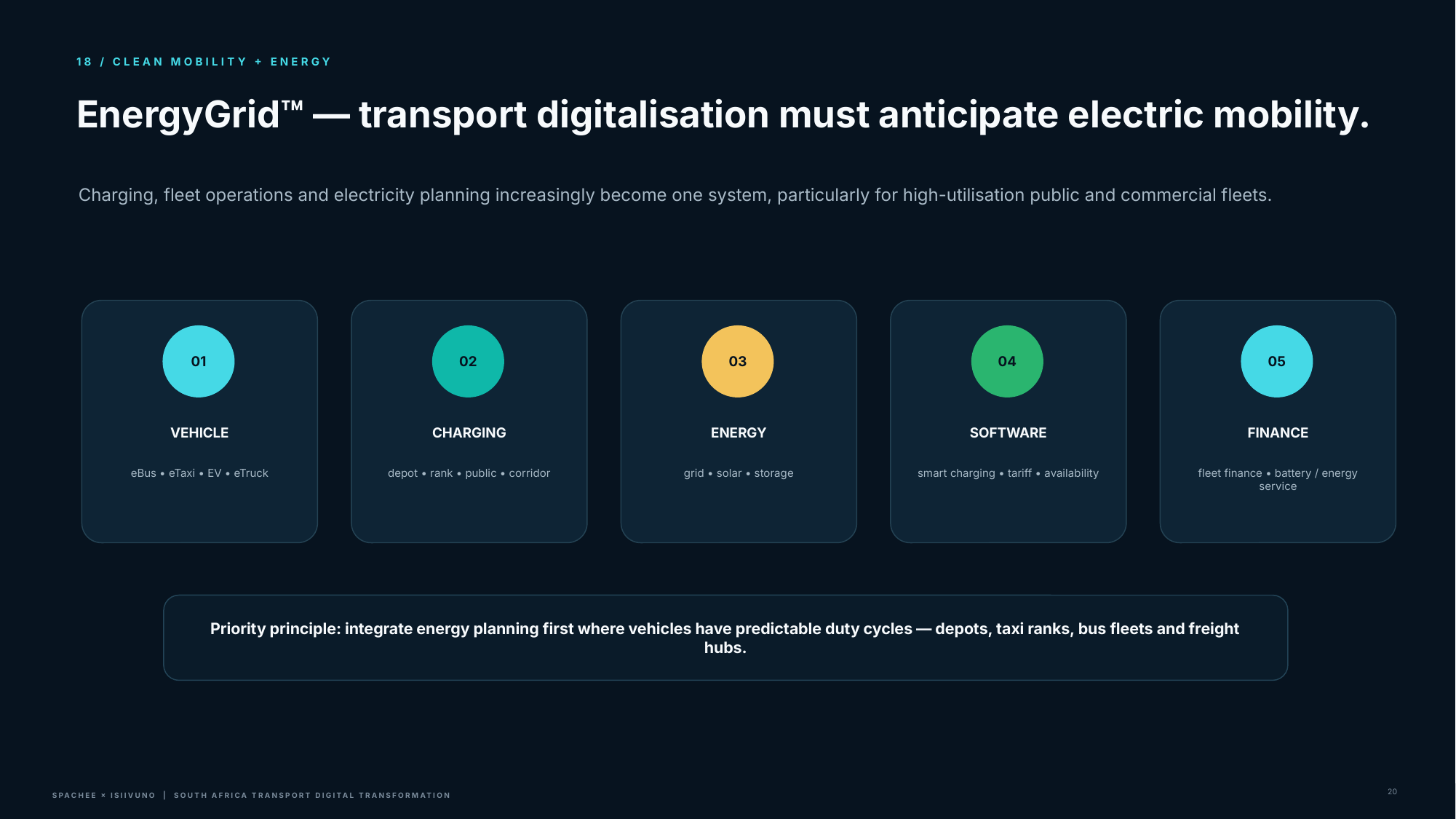

18 / CLEAN MOBILITY + ENERGY
EnergyGrid™ — transport digitalisation must anticipate electric mobility.
Charging, fleet operations and electricity planning increasingly become one system, particularly for high-utilisation public and commercial fleets.

01

02

03

04

05
VEHICLE
CHARGING
ENERGY
SOFTWARE
FINANCE
eBus • eTaxi • EV • eTruck
depot • rank • public • corridor
grid • solar • storage
smart charging • tariff • availability
fleet finance • battery / energy service

Priority principle: integrate energy planning first where vehicles have predictable duty cycles — depots, taxi ranks, bus fleets and freight hubs.
20